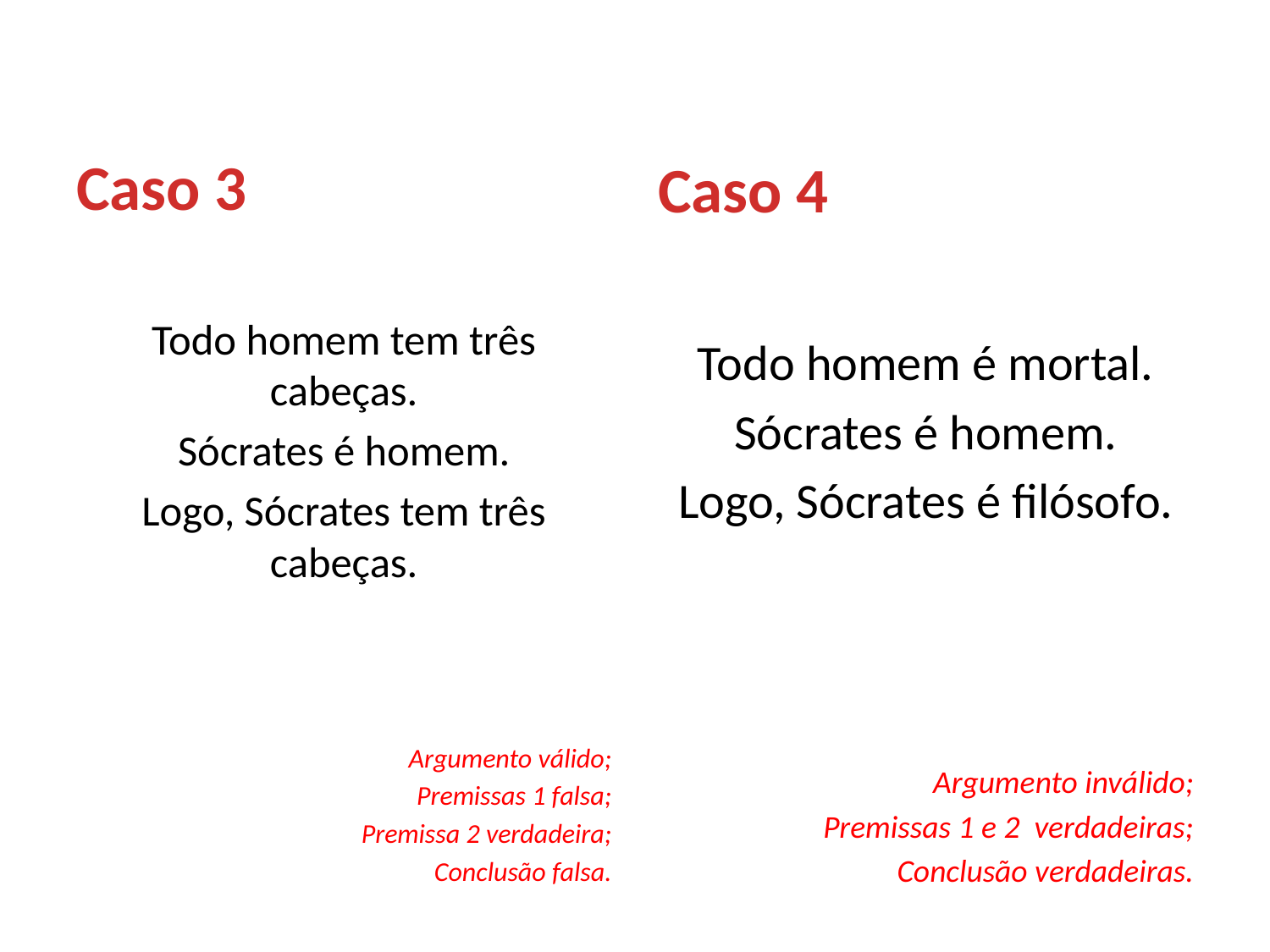

Caso 3
Caso 4

Todo homem tem três cabeças.
Sócrates é homem.
Logo, Sócrates tem três cabeças.

Argumento válido;
Premissas 1 falsa;
Premissa 2 verdadeira;
Conclusão falsa.

Todo homem é mortal.
Sócrates é homem.
Logo, Sócrates é filósofo.

Argumento inválido;
Premissas 1 e 2  verdadeiras;
Conclusão verdadeiras.